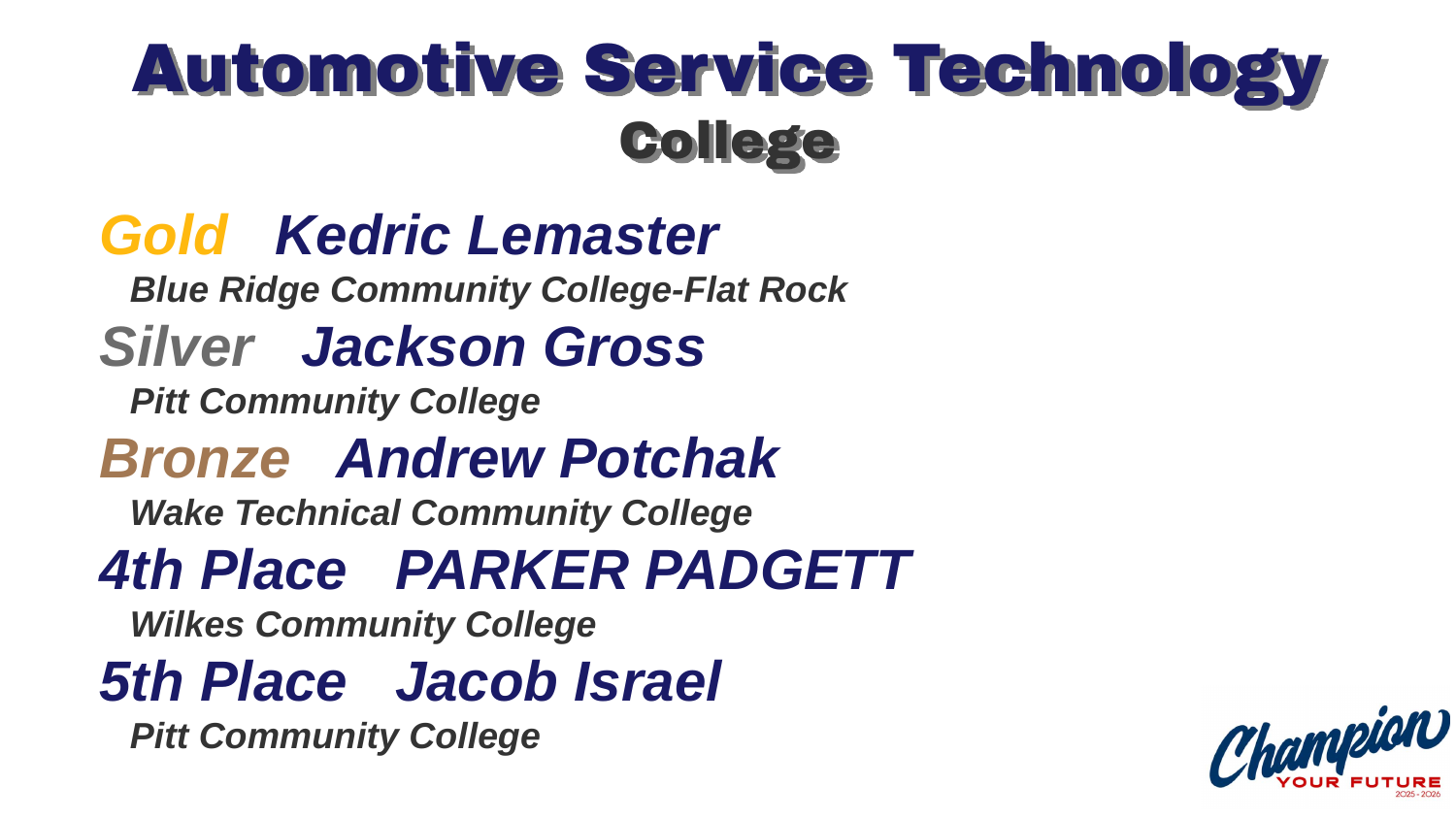

# Automotive Service Technology College
Gold   Kedric Lemaster
   Blue Ridge Community College-Flat Rock
Silver   Jackson Gross
   Pitt Community College
Bronze   Andrew Potchak
   Wake Technical Community College
4th Place   PARKER PADGETT
   Wilkes Community College
5th Place   Jacob Israel
   Pitt Community College